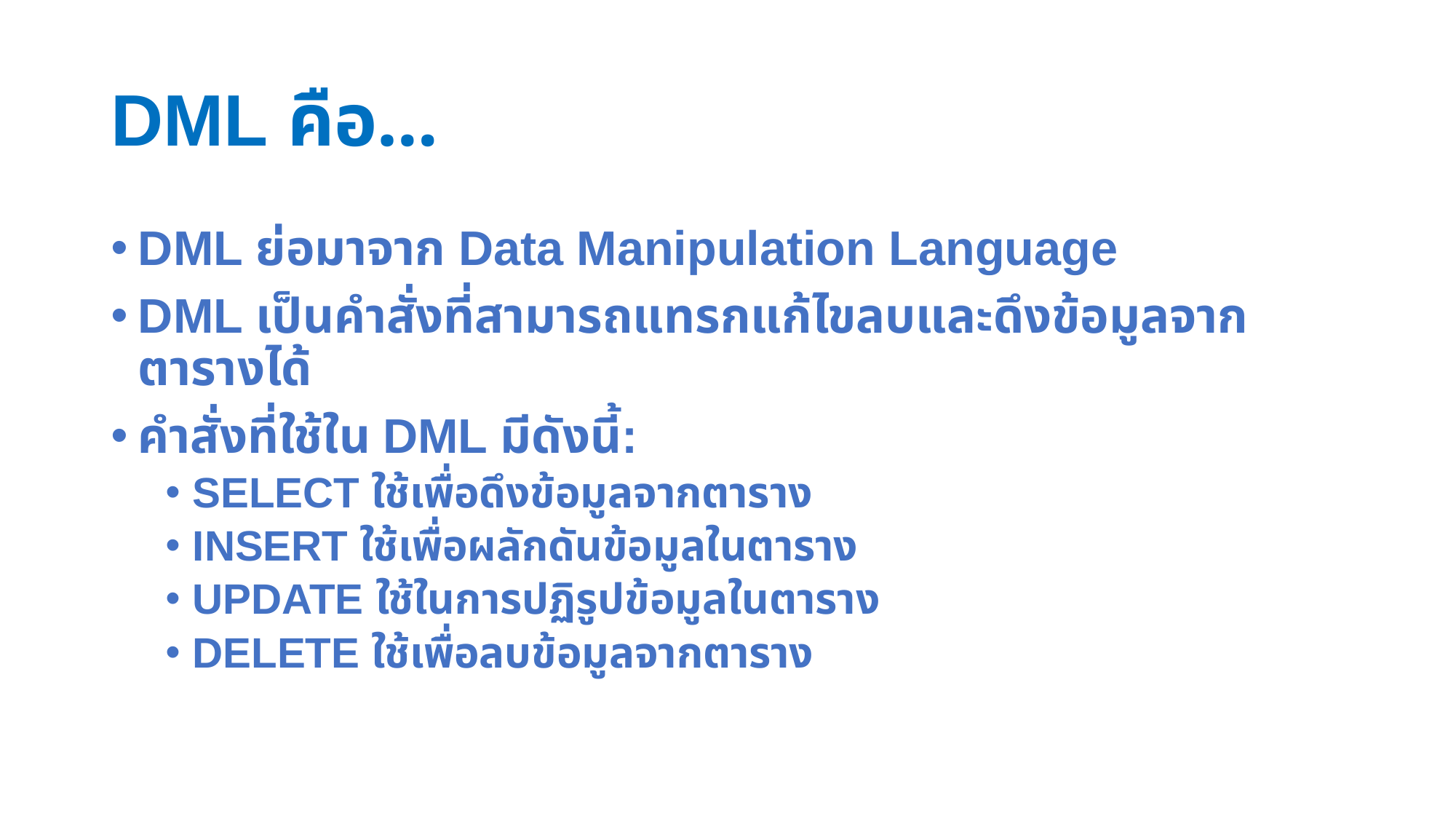

# DML คือ…
DML ย่อมาจาก Data Manipulation Language
DML เป็นคำสั่งที่สามารถแทรกแก้ไขลบและดึงข้อมูลจากตารางได้
คำสั่งที่ใช้ใน DML มีดังนี้:
SELECT ใช้เพื่อดึงข้อมูลจากตาราง
INSERT ใช้เพื่อผลักดันข้อมูลในตาราง
UPDATE ใช้ในการปฏิรูปข้อมูลในตาราง
DELETE ใช้เพื่อลบข้อมูลจากตาราง